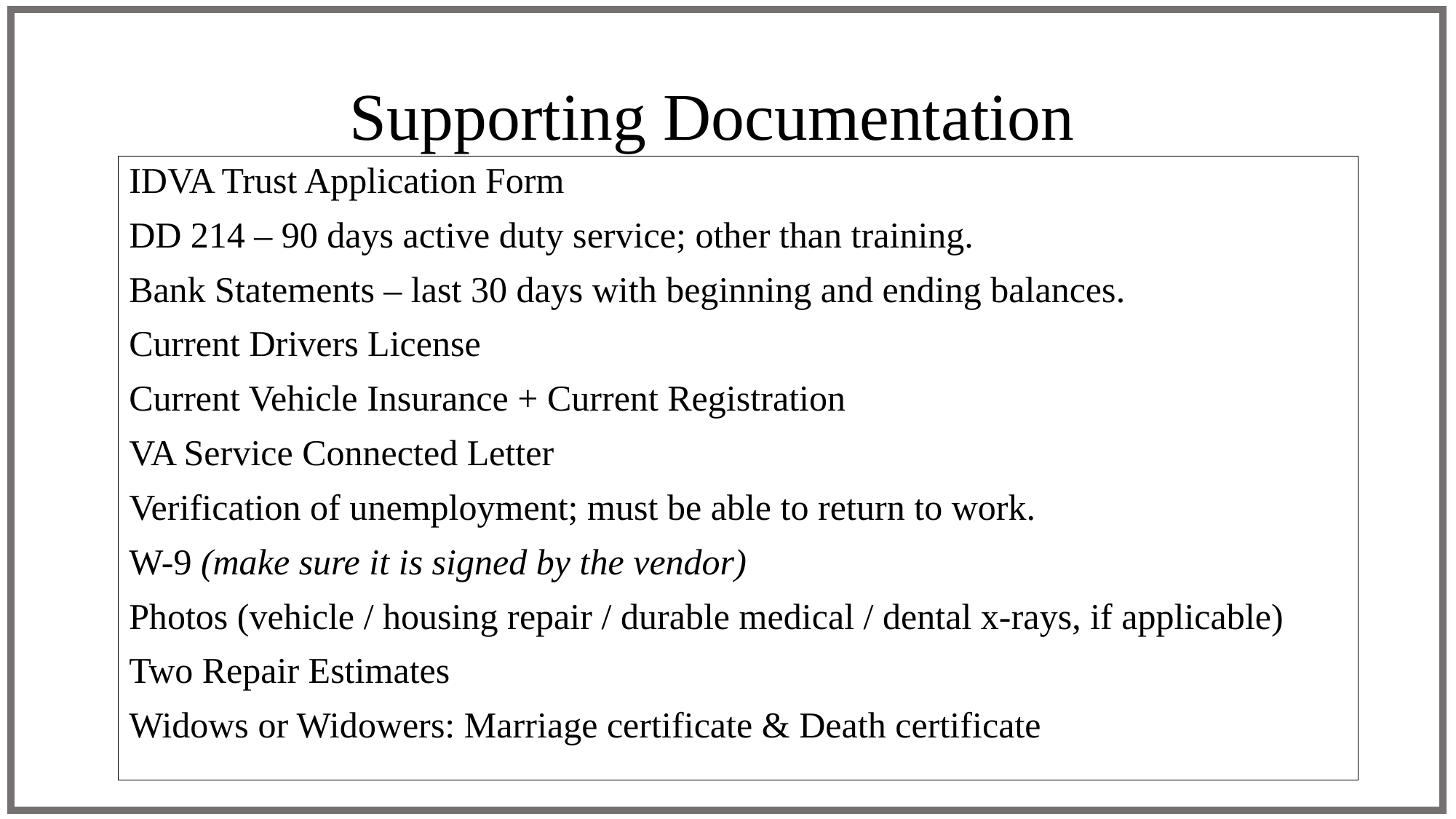

Supporting Documentation
IDVA Trust Application Form
DD 214 – 90 days active duty service; other than training.
Bank Statements – last 30 days with beginning and ending balances.
Current Drivers License
Current Vehicle Insurance + Current Registration
VA Service Connected Letter
Verification of unemployment; must be able to return to work.
W-9 (make sure it is signed by the vendor)
Photos (vehicle / housing repair / durable medical / dental x-rays, if applicable)
Two Repair Estimates
Widows or Widowers: Marriage certificate & Death certificate